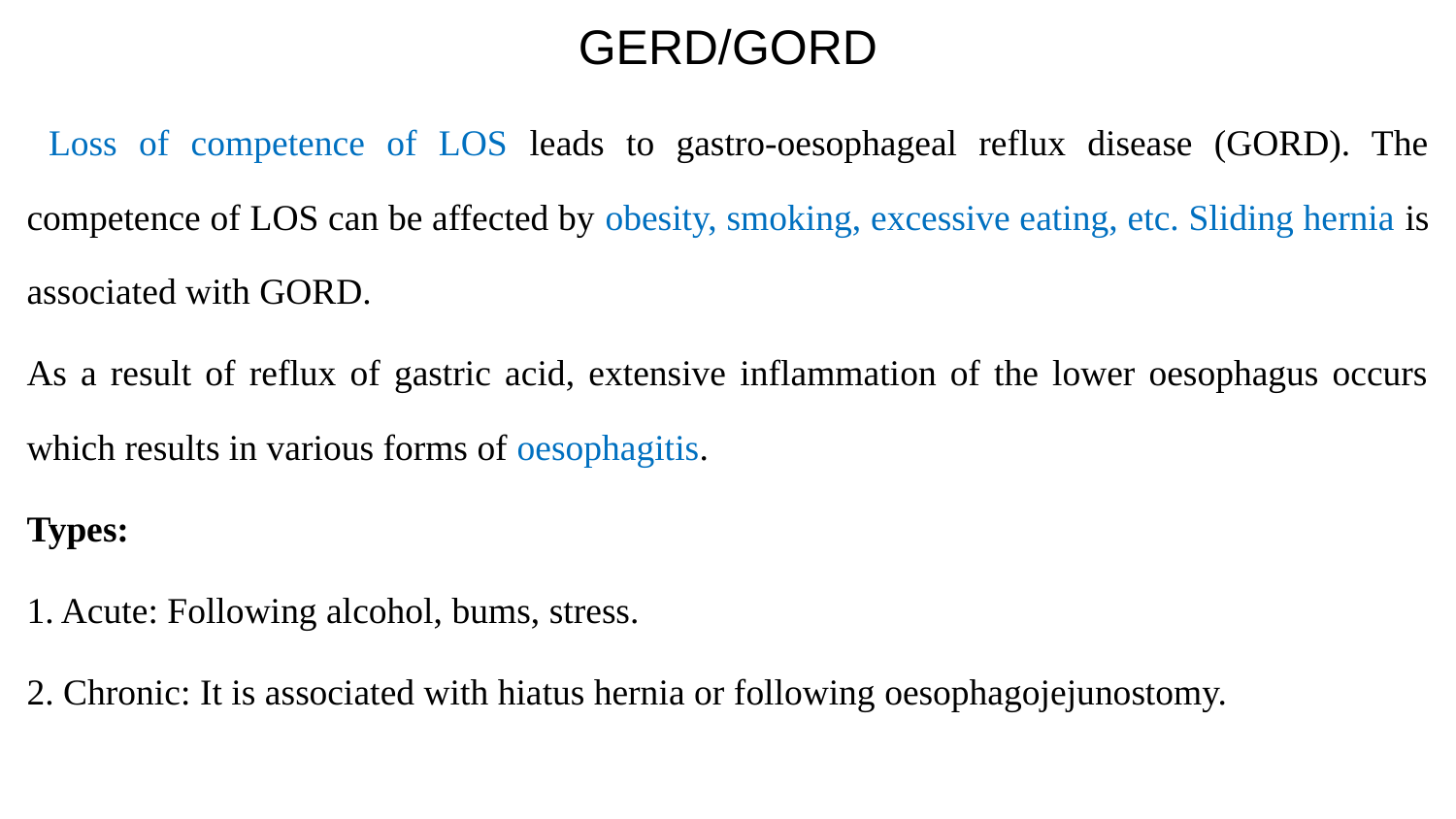

# GERD/GORD
 Loss of competence of LOS leads to gastro-oesophageal reflux disease (GORD). The competence of LOS can be affected by obesity, smoking, excessive eating, etc. Sliding hernia is associated with GORD.
As a result of reflux of gastric acid, extensive inflammation of the lower oesophagus occurs which results in various forms of oesophagitis.
Types:
1. Acute: Following alcohol, bums, stress.
2. Chronic: It is associated with hiatus hernia or following oesophagojejunostomy.